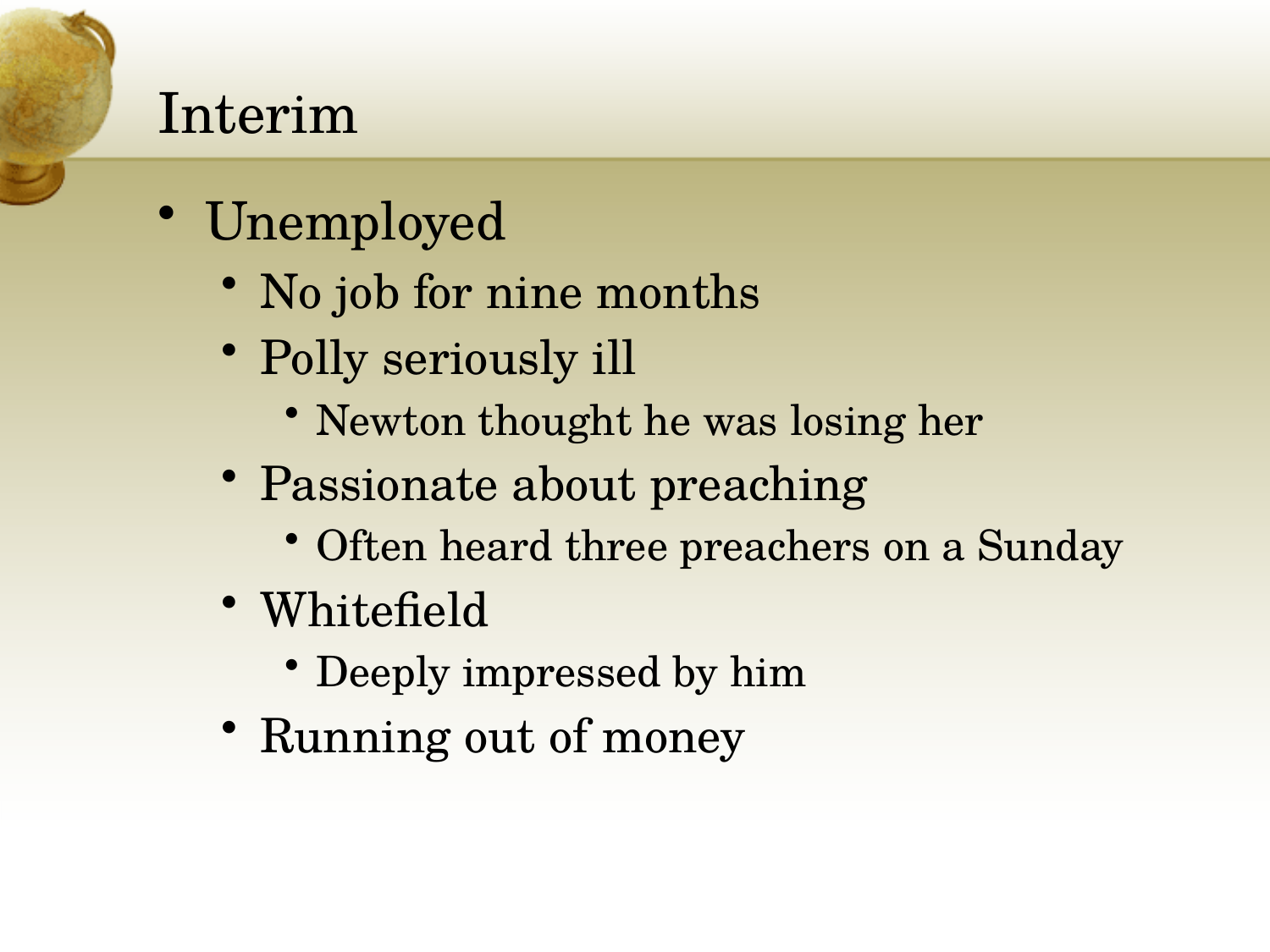

# Interim
Unemployed
No job for nine months
Polly seriously ill
Newton thought he was losing her
Passionate about preaching
Often heard three preachers on a Sunday
Whitefield
Deeply impressed by him
Running out of money